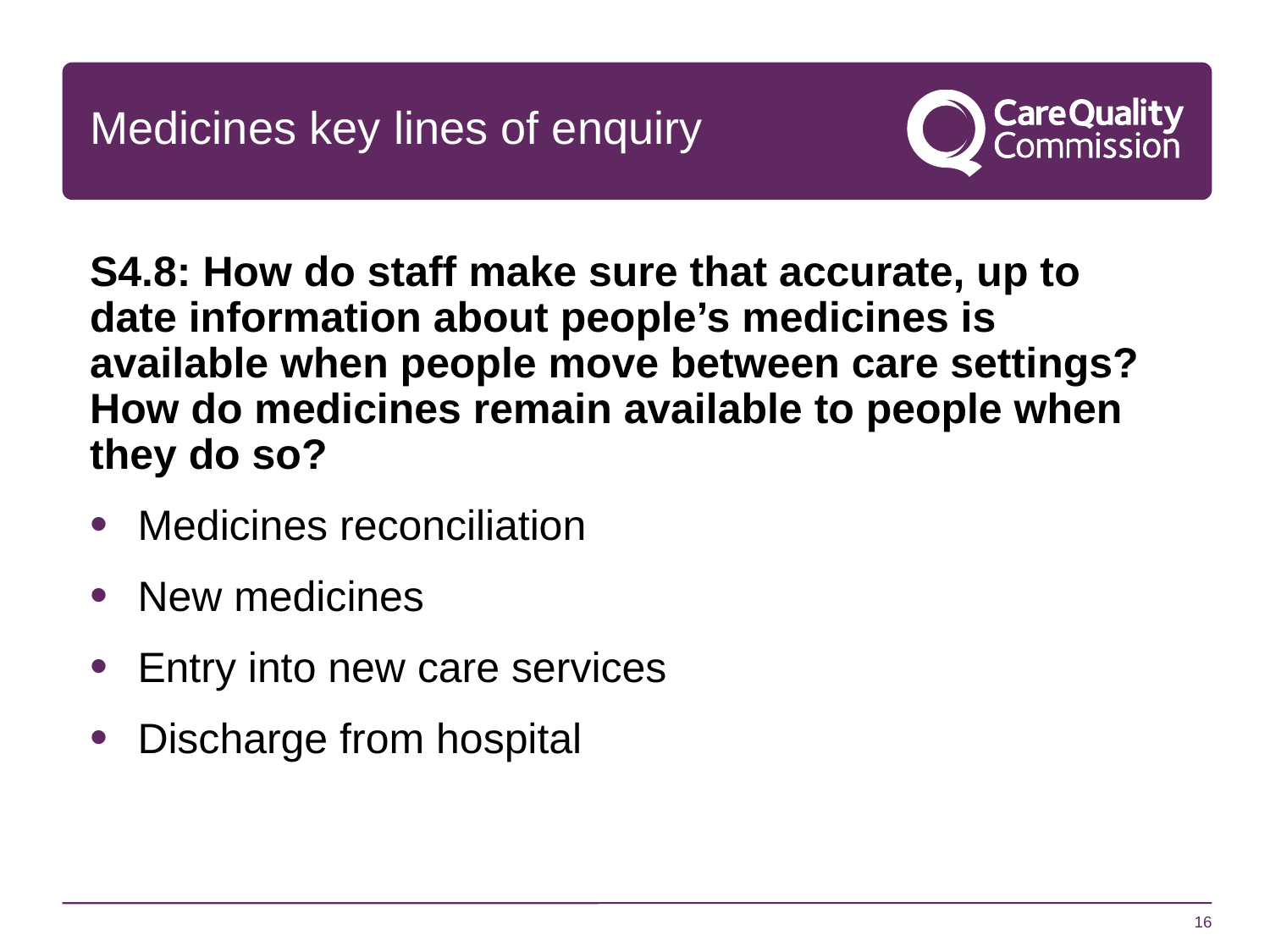

# Medicines key lines of enquiry
S4.8: How do staff make sure that accurate, up to date information about people’s medicines is available when people move between care settings? How do medicines remain available to people when they do so?
Medicines reconciliation
New medicines
Entry into new care services
Discharge from hospital
16